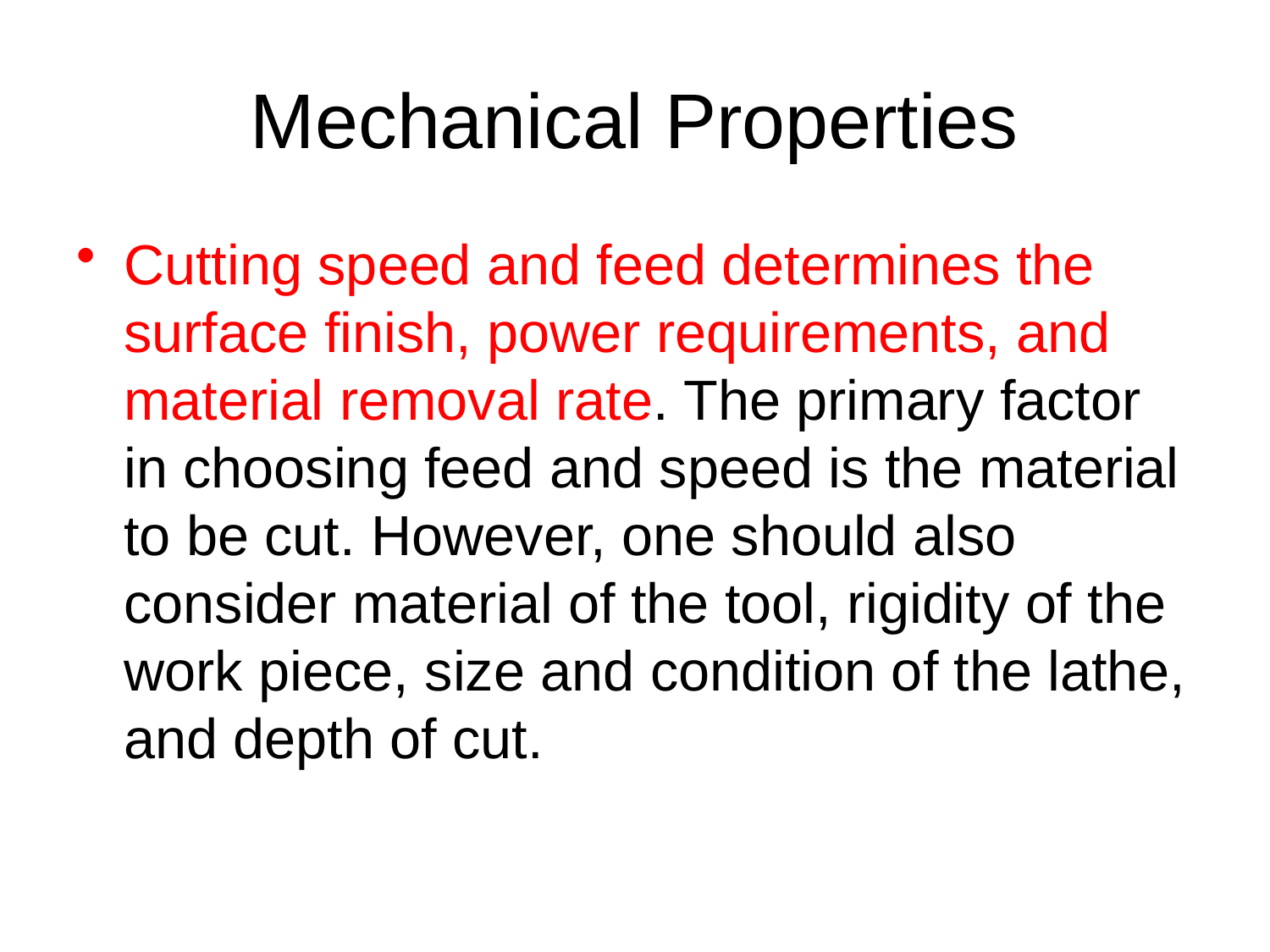

# Mechanical Properties
Cutting speed and feed determines the surface finish, power requirements, and material removal rate. The primary factor in choosing feed and speed is the material to be cut. However, one should also consider material of the tool, rigidity of the work piece, size and condition of the lathe, and depth of cut.